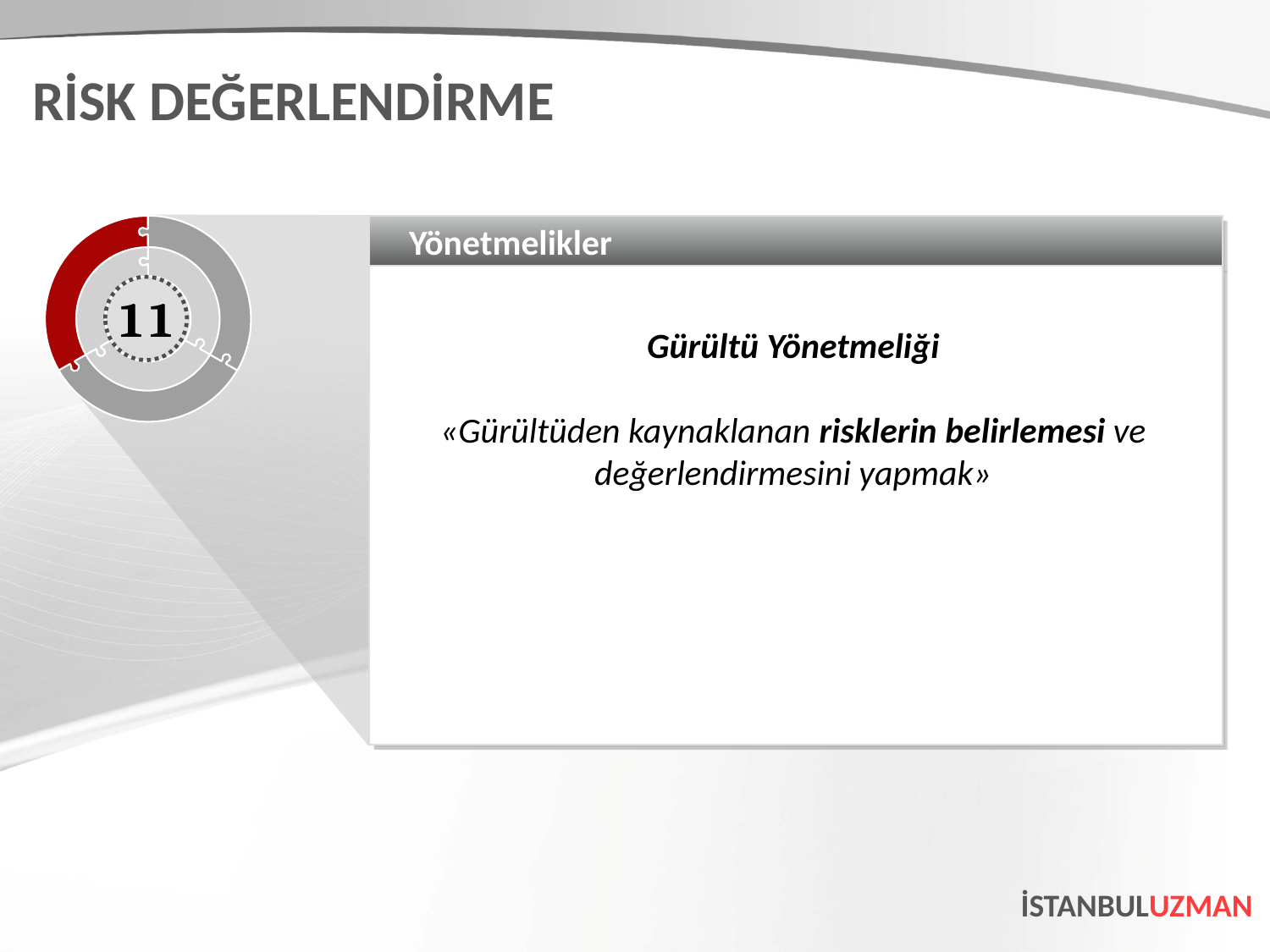

RİSK DEĞERLENDİRME

Yönetmelikler

Gürültü Yönetmeliği

«Gürültüden kaynaklanan risklerin belirlemesi ve
değerlendirmesini yapmak»

11
İSTANBULUZMAN